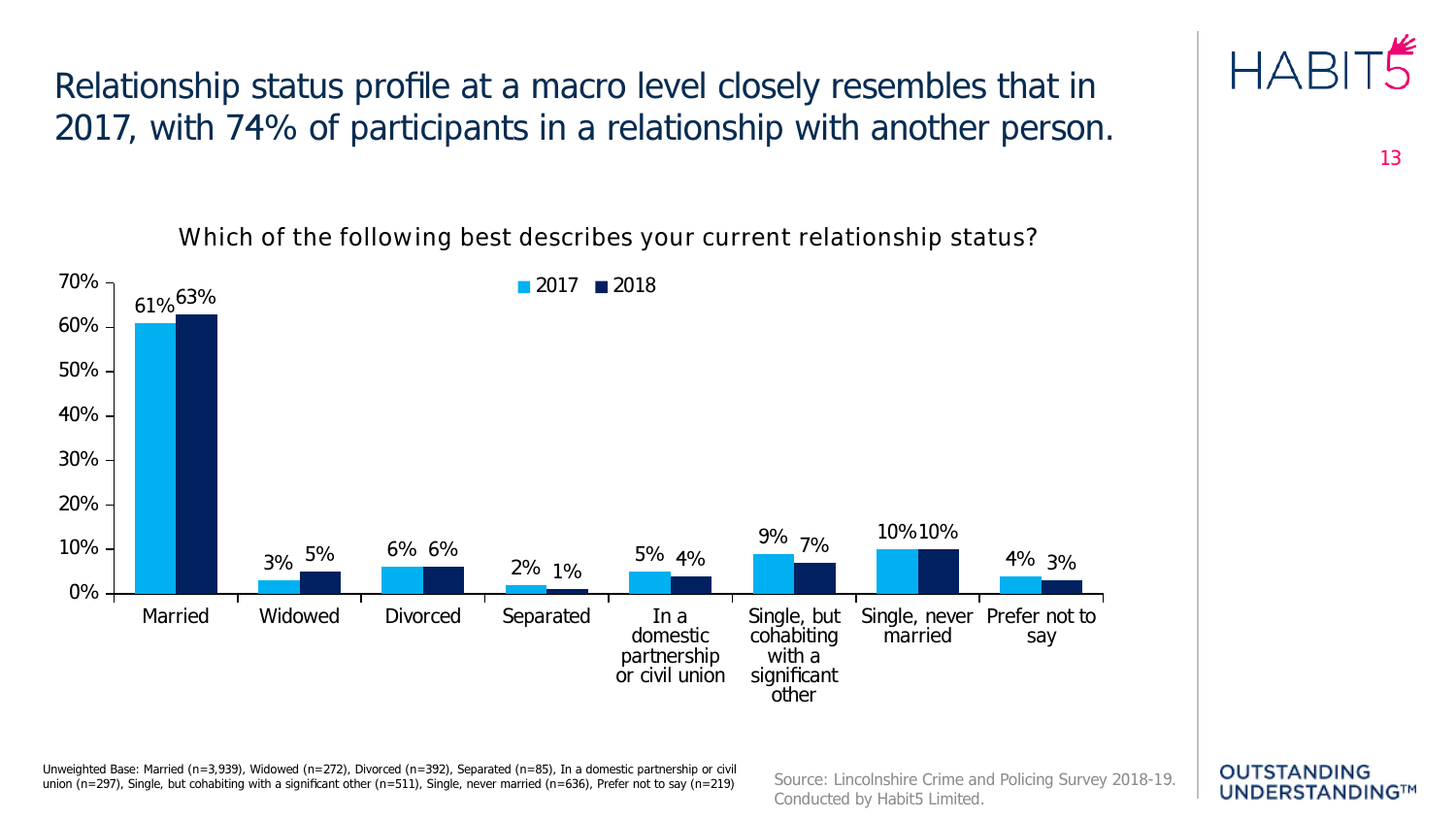

# Relationship status profile at a macro level closely resembles that in 2017, with 74% of participants in a relationship with another person.
13
Which of the following best describes your current relationship status?

### Chart

| Category | 2017 | 2018 |
|---|---|---|
| Married | 0.61 | 0.63 |
| Widowed | 0.03 | 0.05 |
| Divorced | 0.06 | 0.06 |
| Separated | 0.02 | 0.01 |
| In a domestic partnership or civil union | 0.05 | 0.04 |
| Single, but cohabiting with a significant other | 0.09 | 0.07 |
| Single, never married | 0.1 | 0.1 |
| Prefer not to say | 0.04 | 0.03 |
Unweighted Base: Married (n=3,939), Widowed (n=272), Divorced (n=392), Separated (n=85), In a domestic partnership or civil union (n=297), Single, but cohabiting with a significant other (n=511), Single, never married (n=636), Prefer not to say (n=219)
Source: Lincolnshire Crime and Policing Survey 2018-19. Conducted by Habit5 Limited.